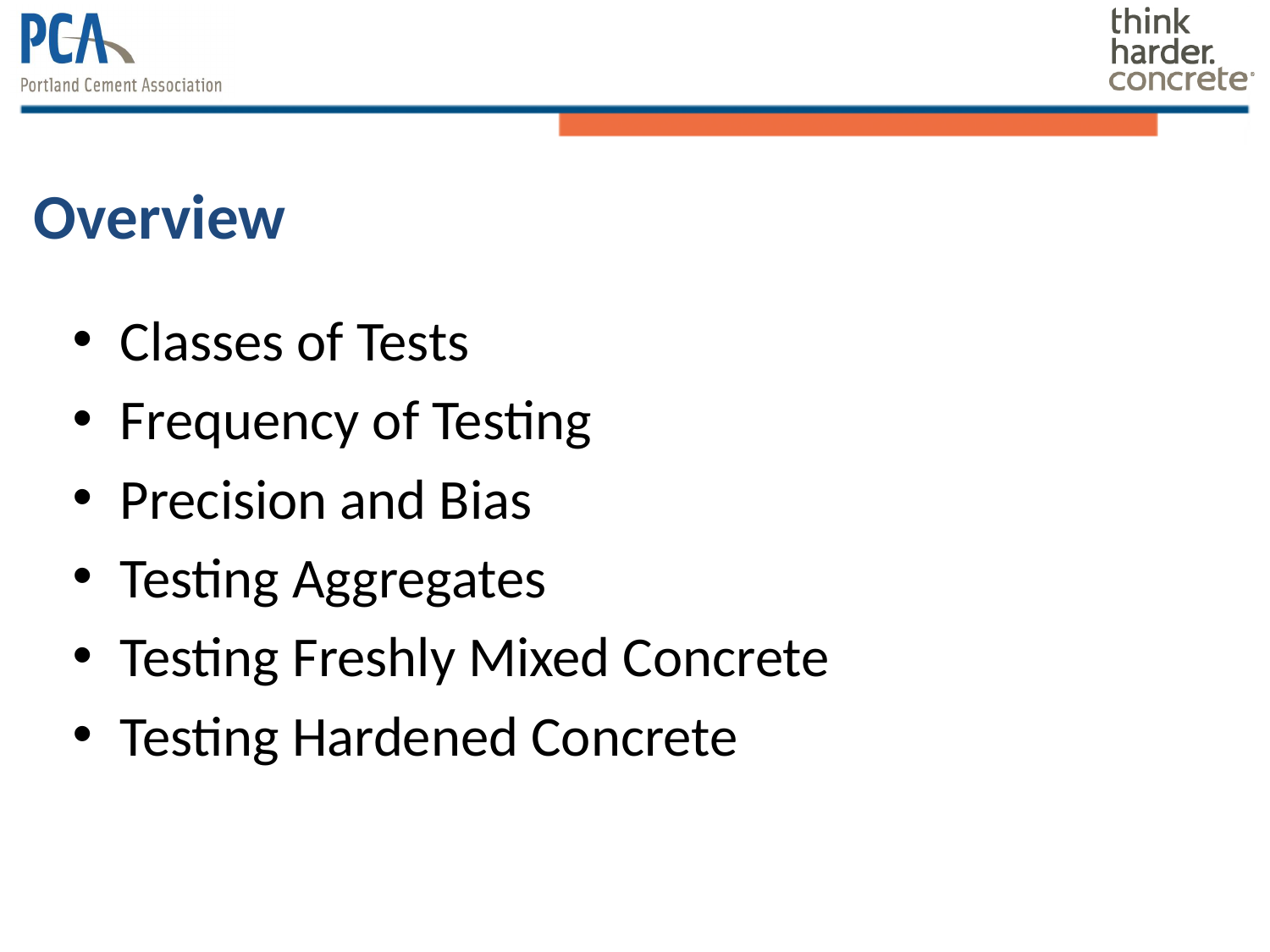

# Overview
Classes of Tests
Frequency of Testing
Precision and Bias
Testing Aggregates
Testing Freshly Mixed Concrete
Testing Hardened Concrete